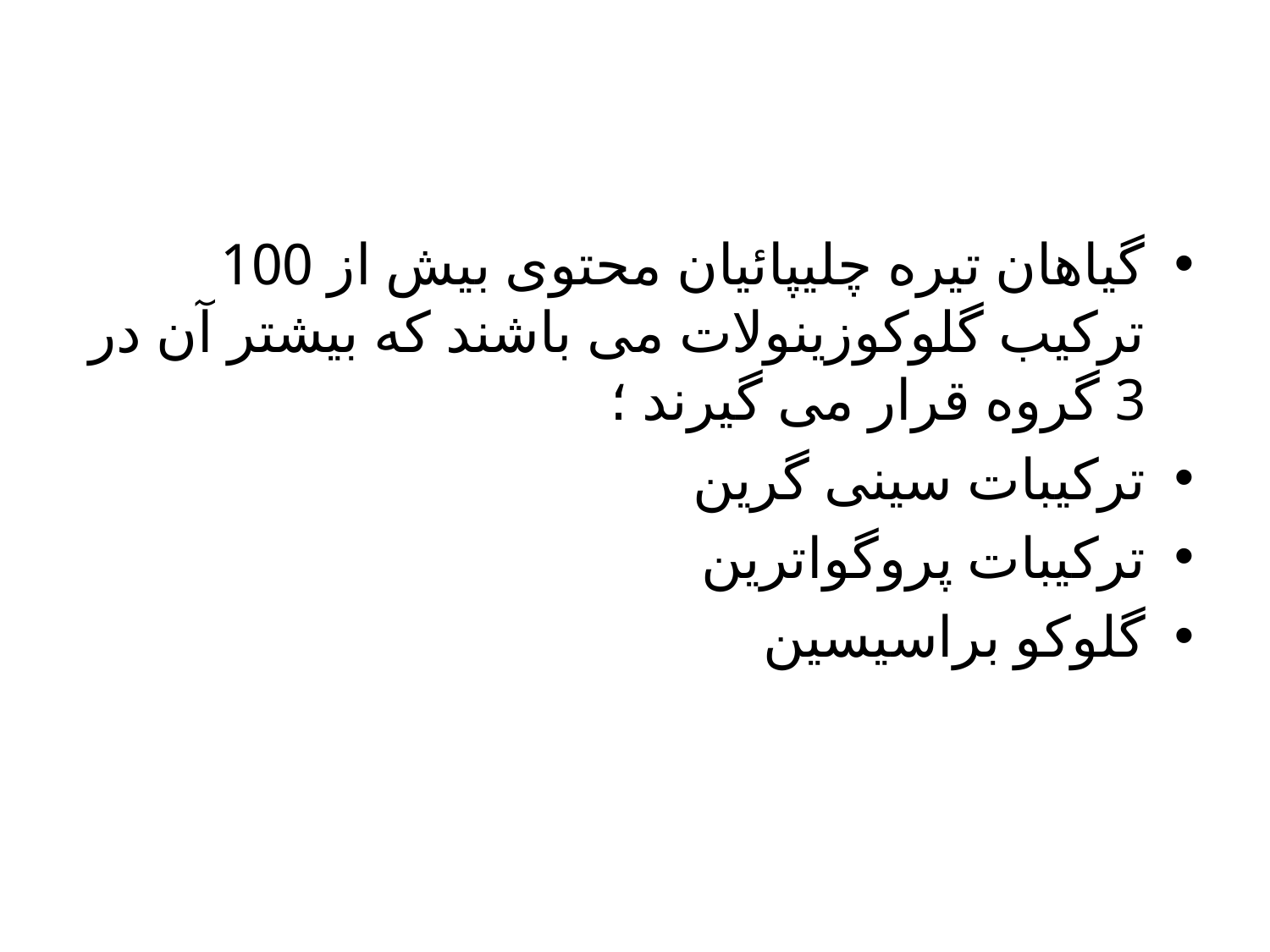

گیاهان تیره چلیپائیان محتوی بیش از 100 ترکیب گلوکوزینولات می باشند که بیشتر آن در 3 گروه قرار می گیرند ؛
ترکیبات سینی گرین
ترکیبات پروگواترین
گلوکو براسیسین